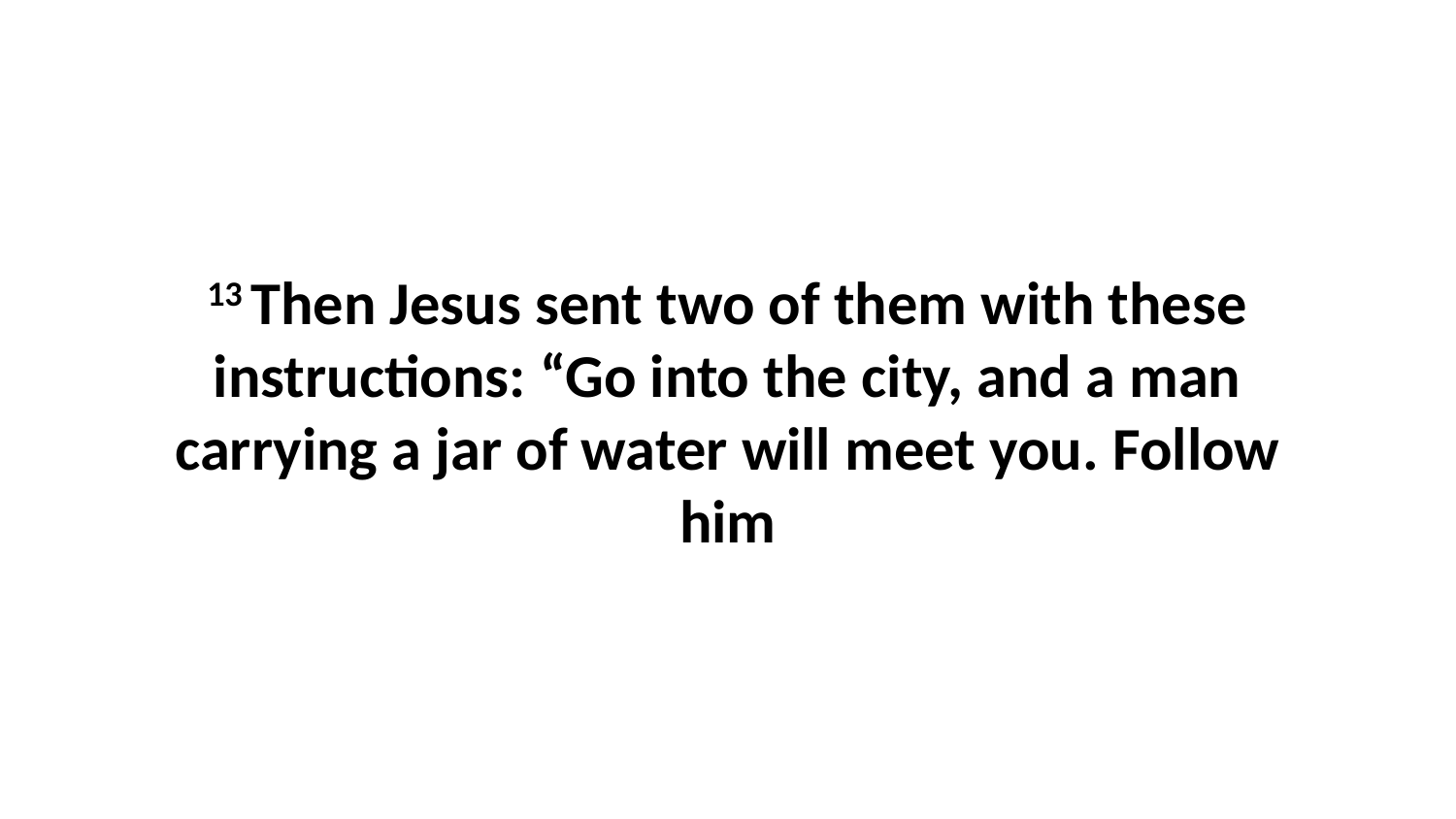

13 Then Jesus sent two of them with these instructions: “Go into the city, and a man carrying a jar of water will meet you. Follow him